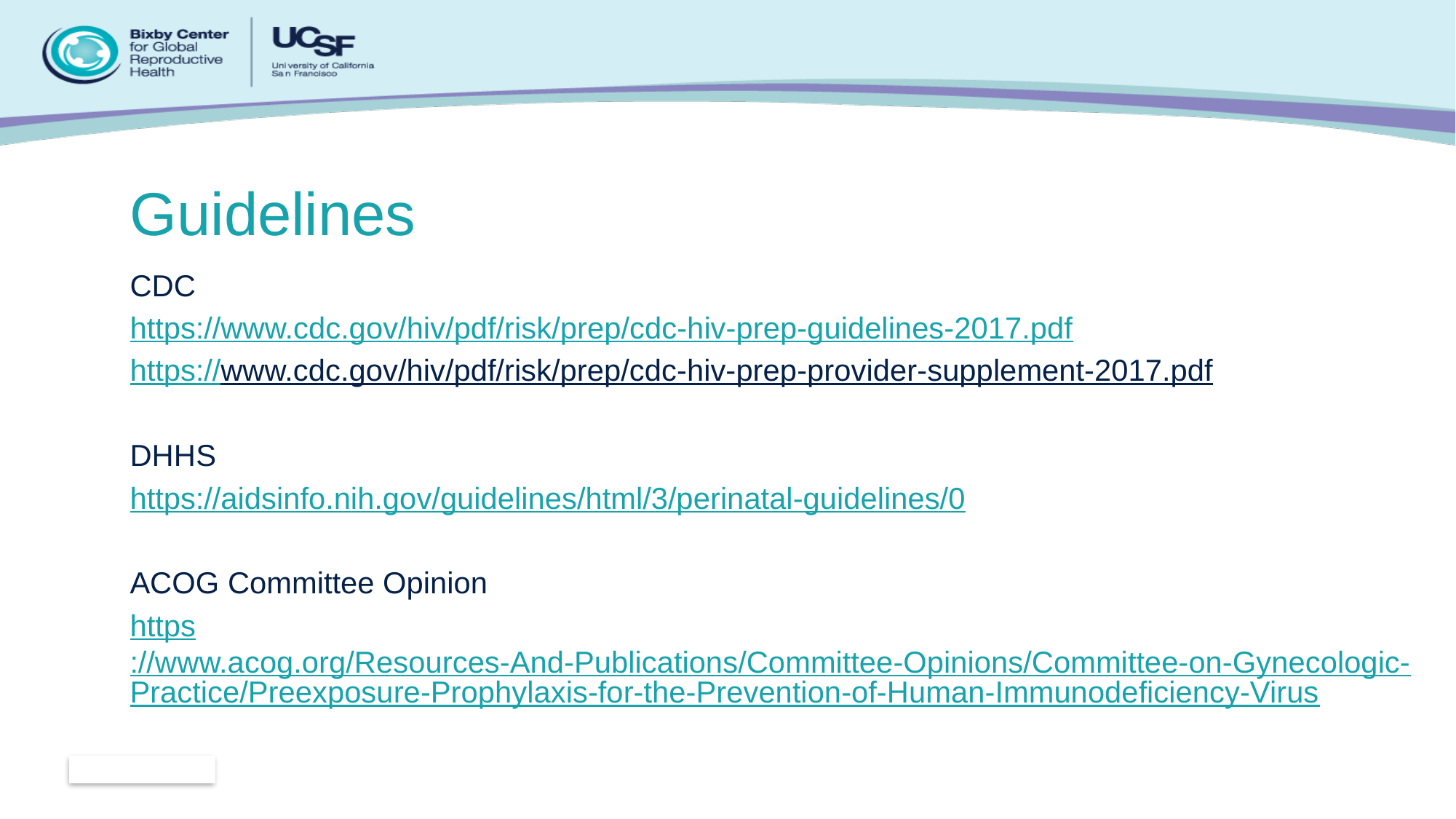

# Guidelines
CDC
https://www.cdc.gov/hiv/pdf/risk/prep/cdc-hiv-prep-guidelines-2017.pdf
https://www.cdc.gov/hiv/pdf/risk/prep/cdc-hiv-prep-provider-supplement-2017.pdf

DHHS
https://aidsinfo.nih.gov/guidelines/html/3/perinatal-guidelines/0

ACOG Committee Opinion
https://www.acog.org/Resources-And-Publications/Committee-Opinions/Committee-on-Gynecologic-Practice/Preexposure-Prophylaxis-for-the-Prevention-of-Human-Immunodeficiency-Virus